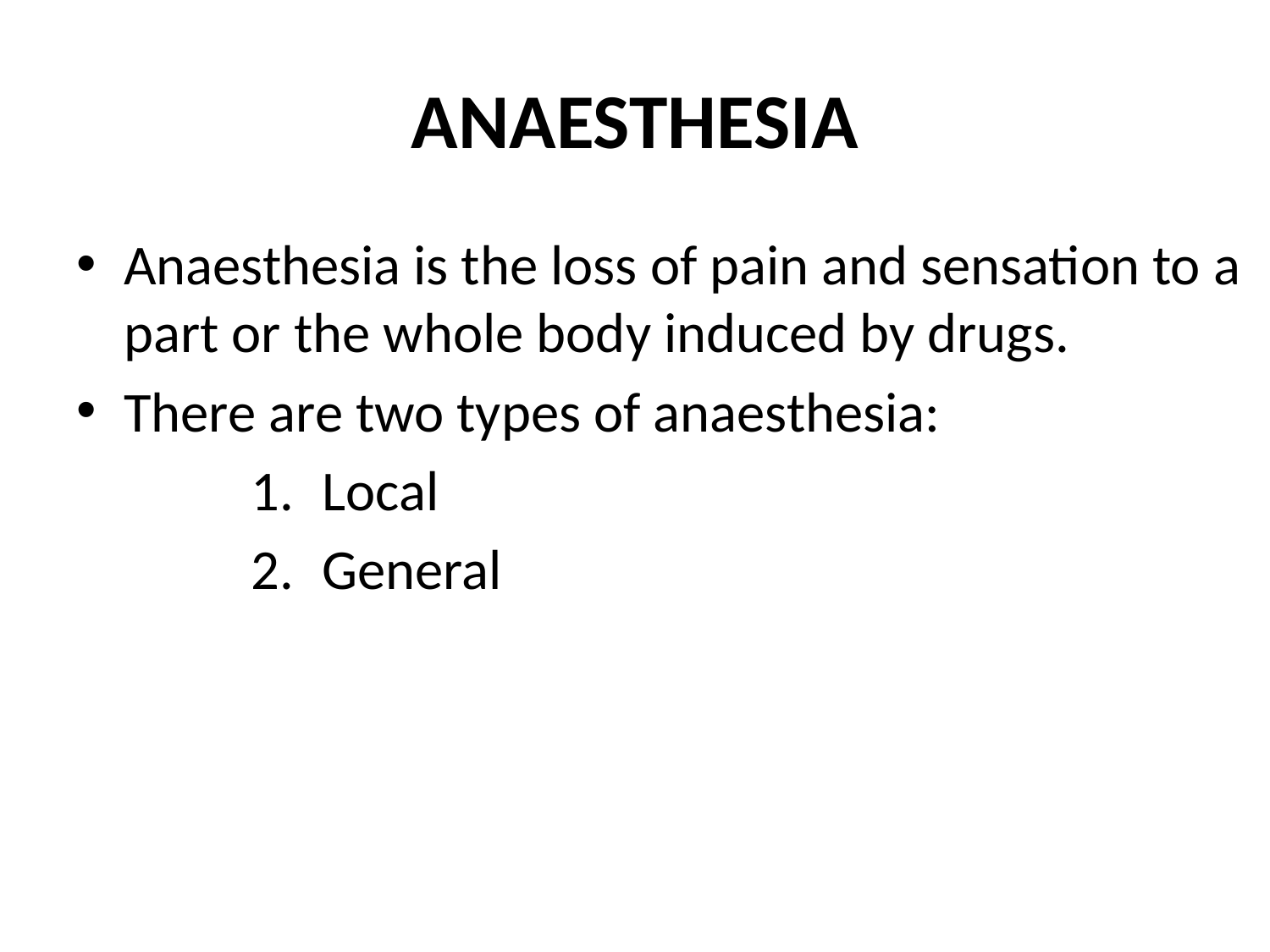

# ANAESTHESIA
Anaesthesia is the loss of pain and sensation to a part or the whole body induced by drugs.
There are two types of anaesthesia:
Local
General